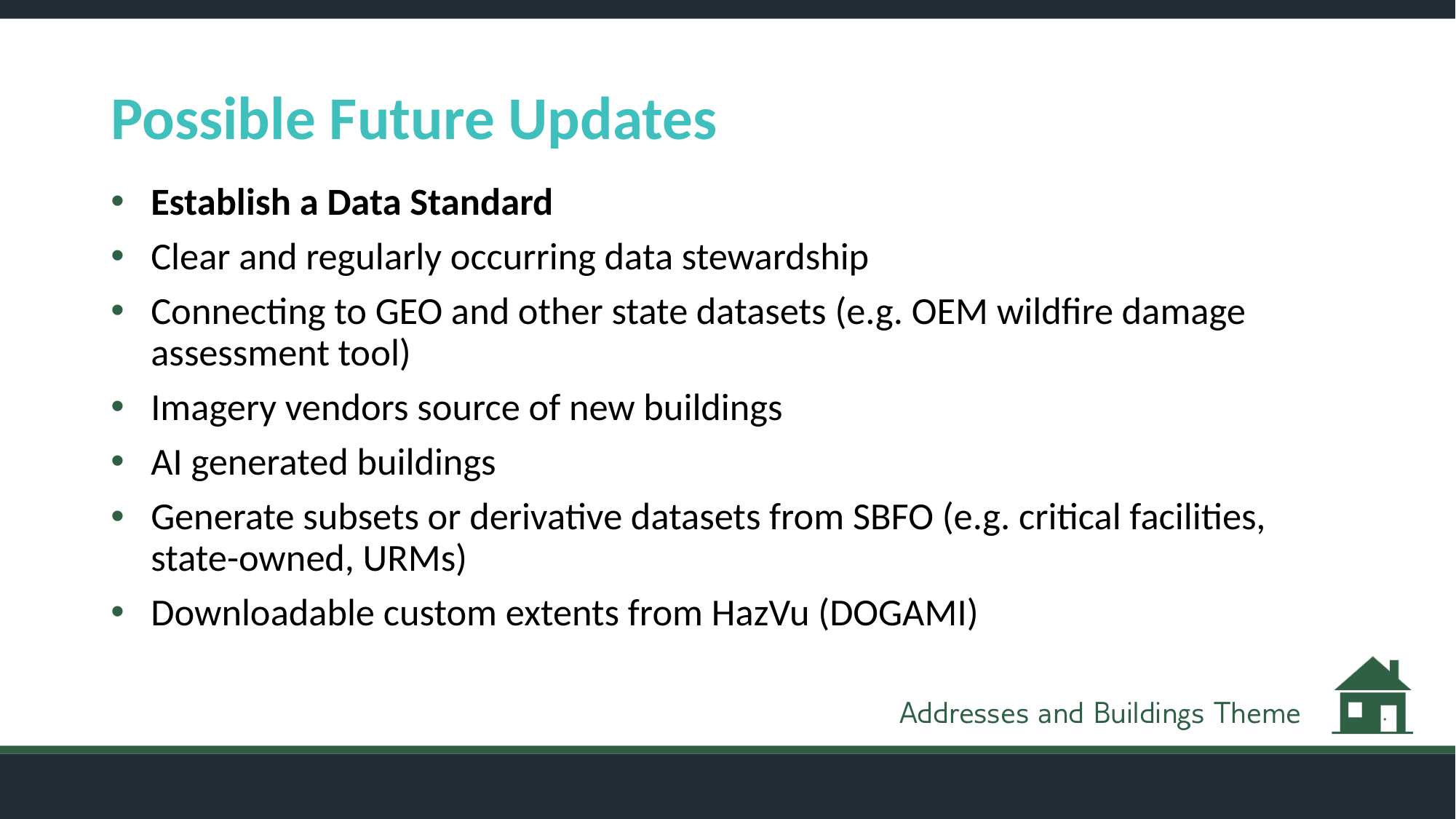

# Possible Future Updates
Establish a Data Standard
Clear and regularly occurring data stewardship
Connecting to GEO and other state datasets (e.g. OEM wildfire damage assessment tool)
Imagery vendors source of new buildings
AI generated buildings
Generate subsets or derivative datasets from SBFO (e.g. critical facilities, state-owned, URMs)
Downloadable custom extents from HazVu (DOGAMI)